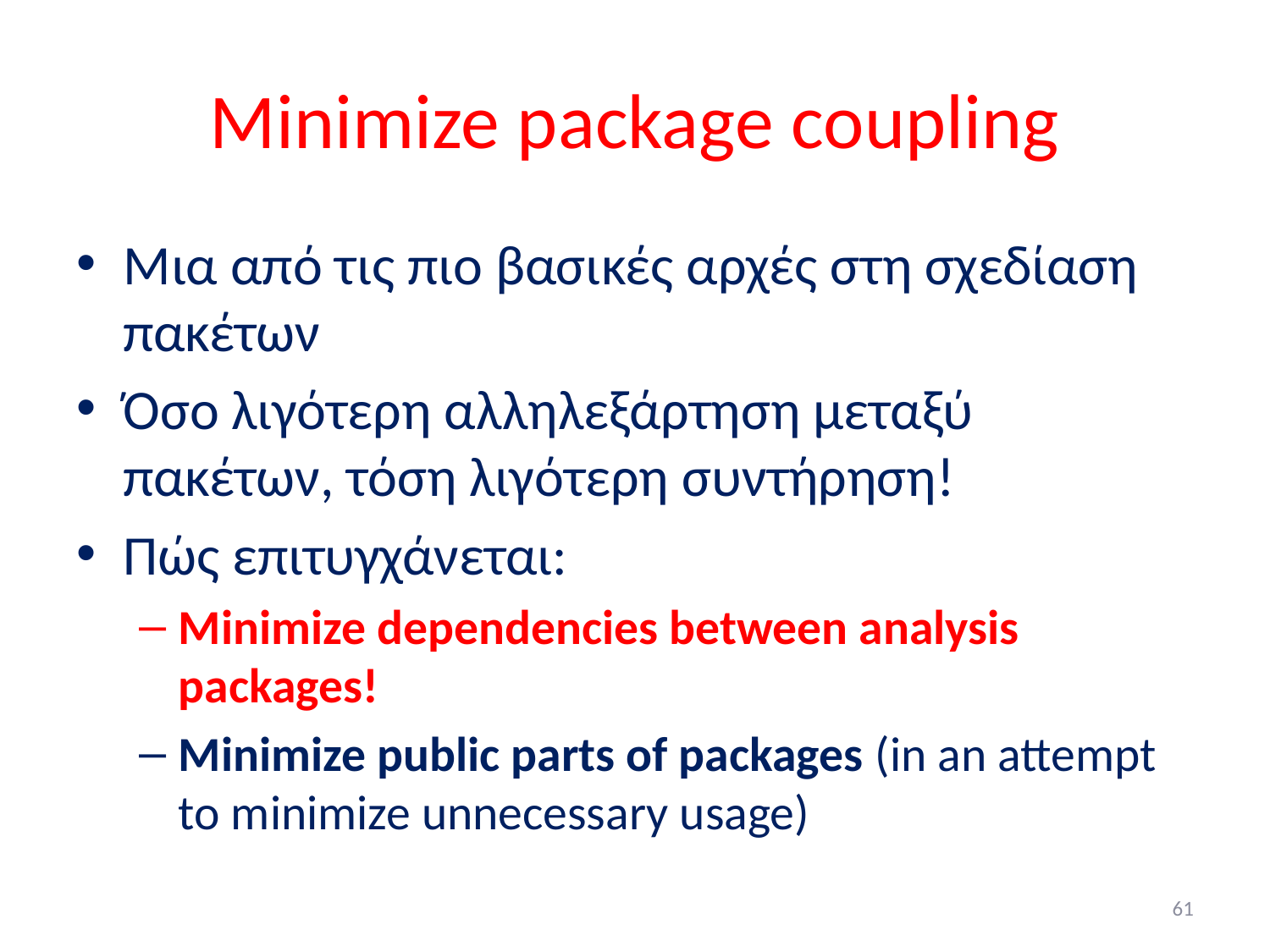

# Minimize package coupling
Μια από τις πιο βασικές αρχές στη σχεδίαση πακέτων
Όσο λιγότερη αλληλεξάρτηση μεταξύ πακέτων, τόση λιγότερη συντήρηση!
Πώς επιτυγχάνεται:
Minimize dependencies between analysis packages!
Minimize public parts of packages (in an attempt to minimize unnecessary usage)
61